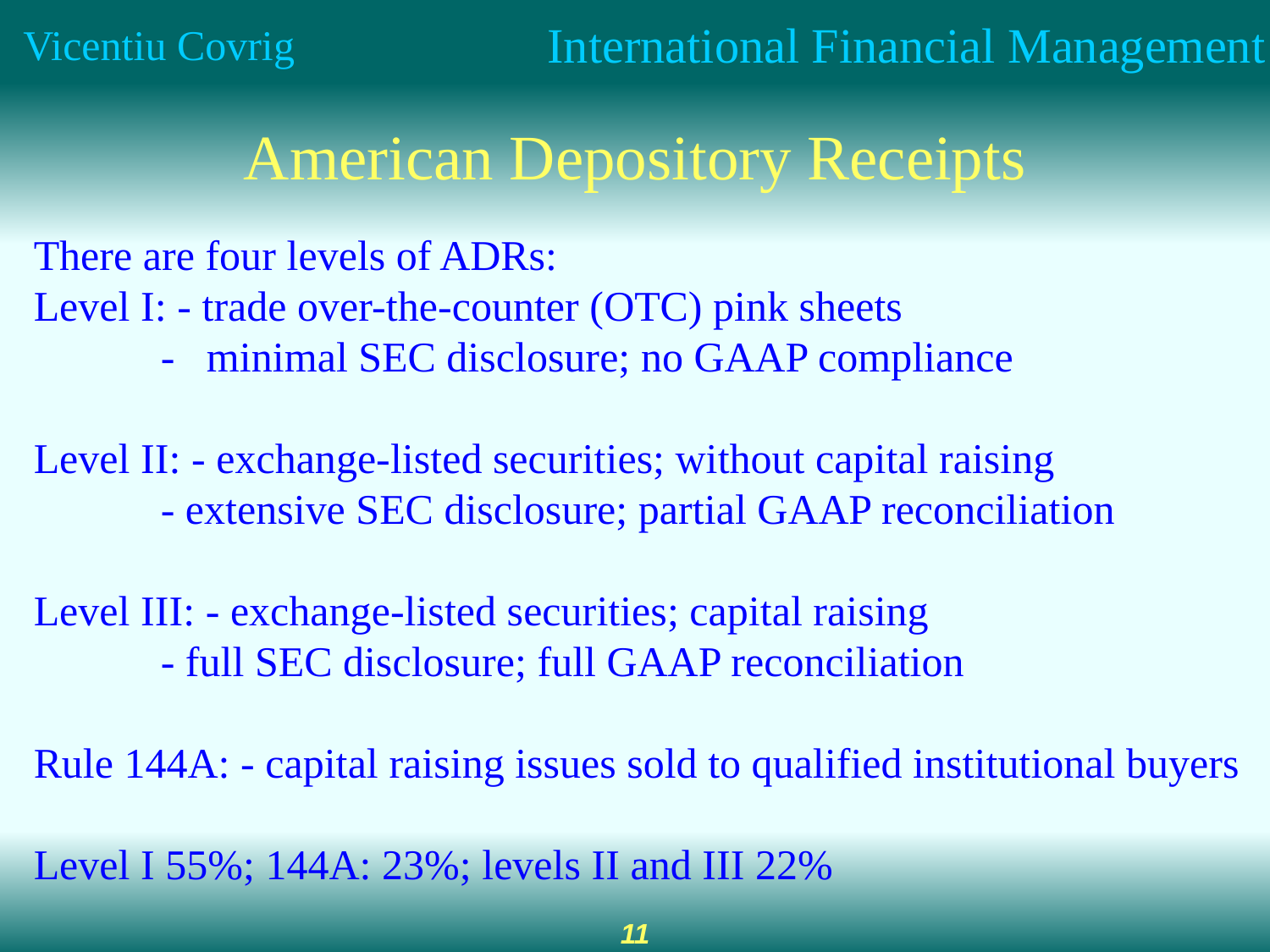

American Depository Receipts
There are four levels of ADRs:
Level I: - trade over-the-counter (OTC) pink sheets
	-   minimal SEC disclosure; no GAAP compliance

Level II: - exchange-listed securities; without capital raising
	- extensive SEC disclosure; partial GAAP reconciliation

Level III: - exchange-listed securities; capital raising
	- full SEC disclosure; full GAAP reconciliation

Rule 144A: - capital raising issues sold to qualified institutional buyers

Level I 55%; 144A: 23%; levels II and III 22%